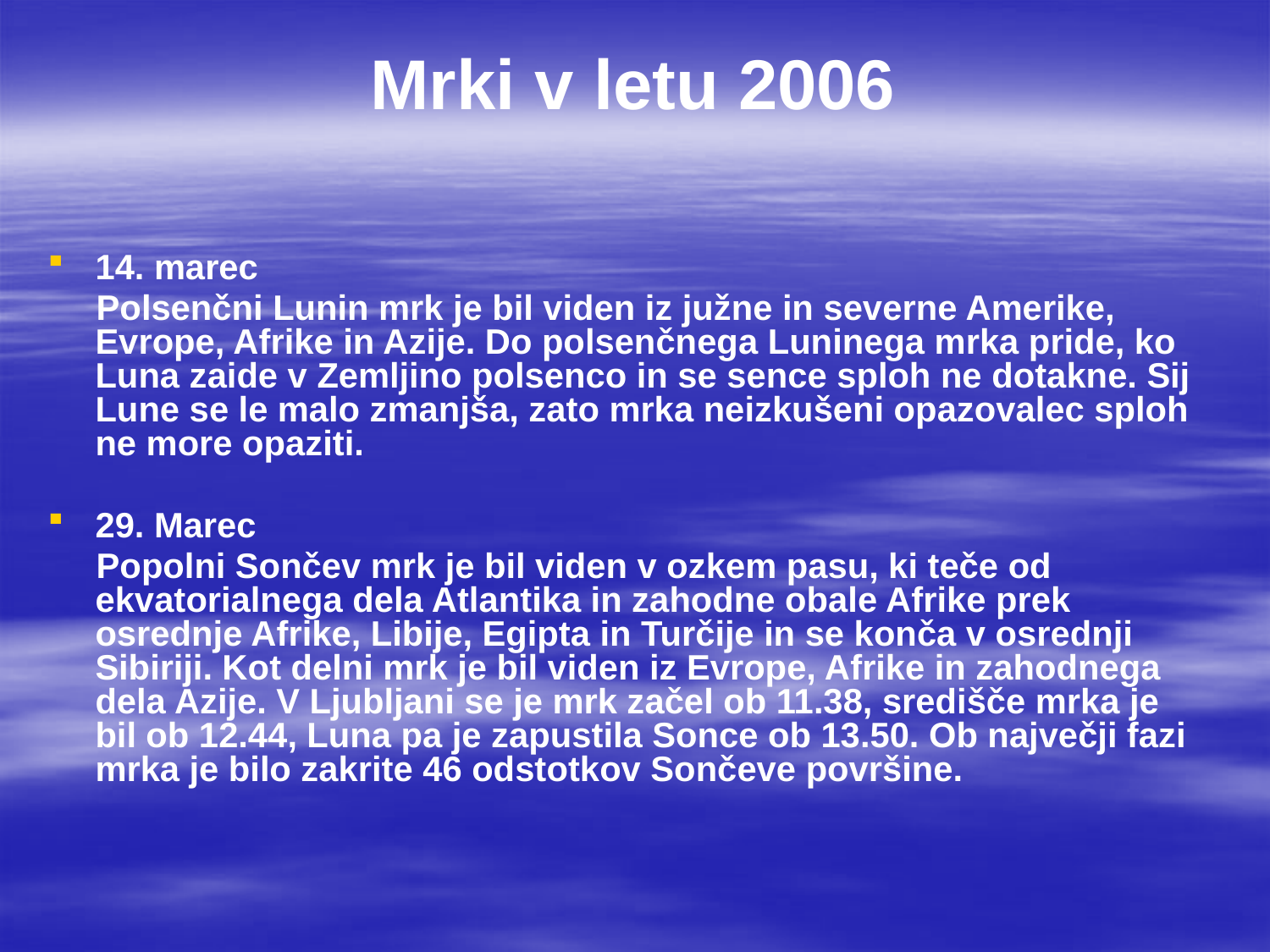

# Mrki v letu 2006
14. marec
     Polsenčni Lunin mrk je bil viden iz južne in severne Amerike, Evrope, Afrike in Azije. Do polsenčnega Luninega mrka pride, ko Luna zaide v Zemljino polsenco in se sence sploh ne dotakne. Sij Lune se le malo zmanjša, zato mrka neizkušeni opazovalec sploh ne more opaziti.

29. Marec
     Popolni Sončev mrk je bil viden v ozkem pasu, ki teče od ekvatorialnega dela Atlantika in zahodne obale Afrike prek osrednje Afrike, Libije, Egipta in Turčije in se konča v osrednji Sibiriji. Kot delni mrk je bil viden iz Evrope, Afrike in zahodnega dela Azije. V Ljubljani se je mrk začel ob 11.38, središče mrka je bil ob 12.44, Luna pa je zapustila Sonce ob 13.50. Ob največji fazi mrka je bilo zakrite 46 odstotkov Sončeve površine.